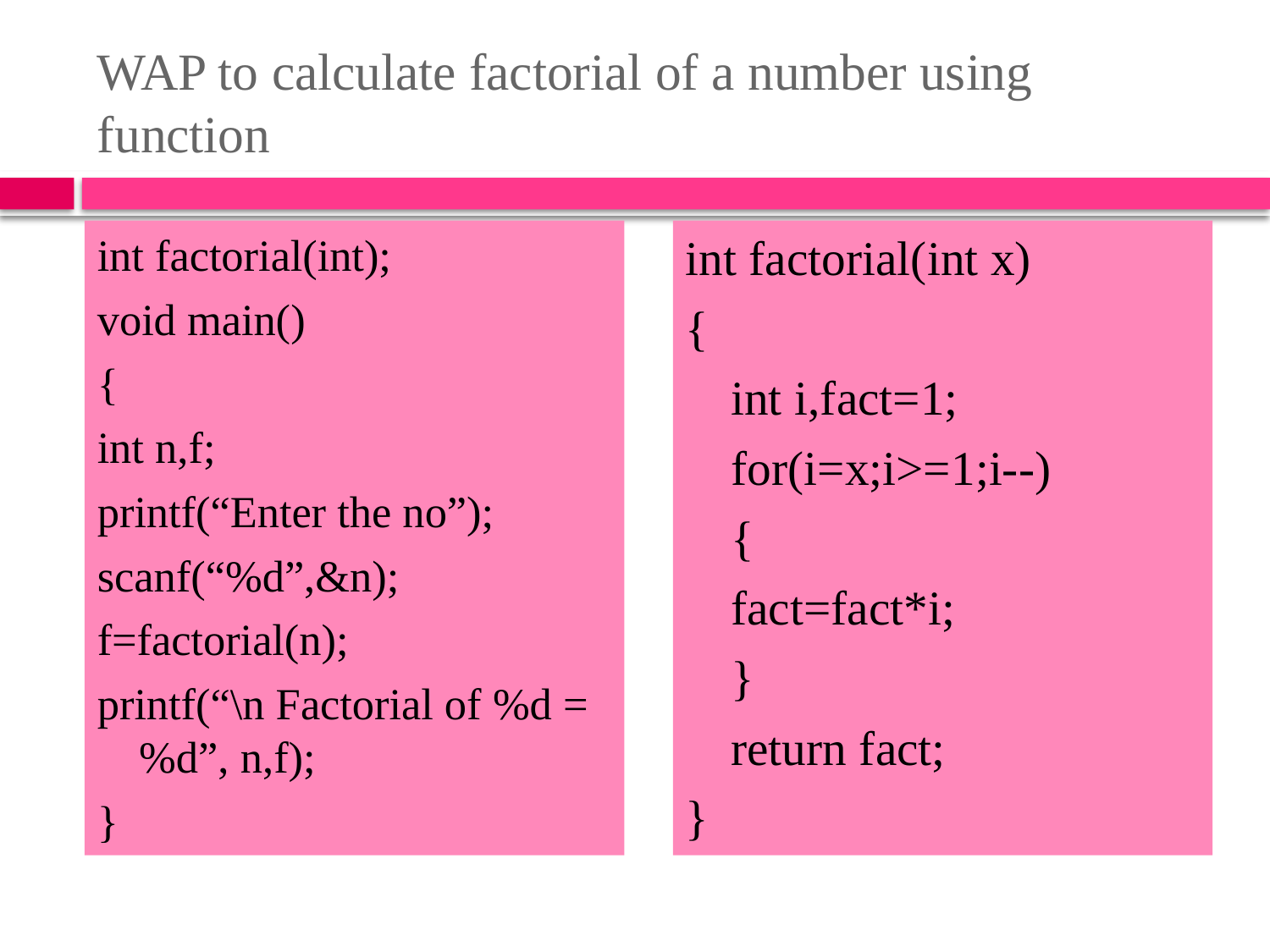

# WAP to calculate factorial of a number using function
int factorial(int);
void main()
{
int n,f;
printf(“Enter the no”);
scanf(“%d”,&n);
f=factorial(n);
printf(“\n Factorial of %d = %d”, n,f);
}
int factorial(int x)
{
	int i,fact=1;
	for(i=x;i>=1;i--)
	{
		fact=fact*i;
	}
	return fact;
}